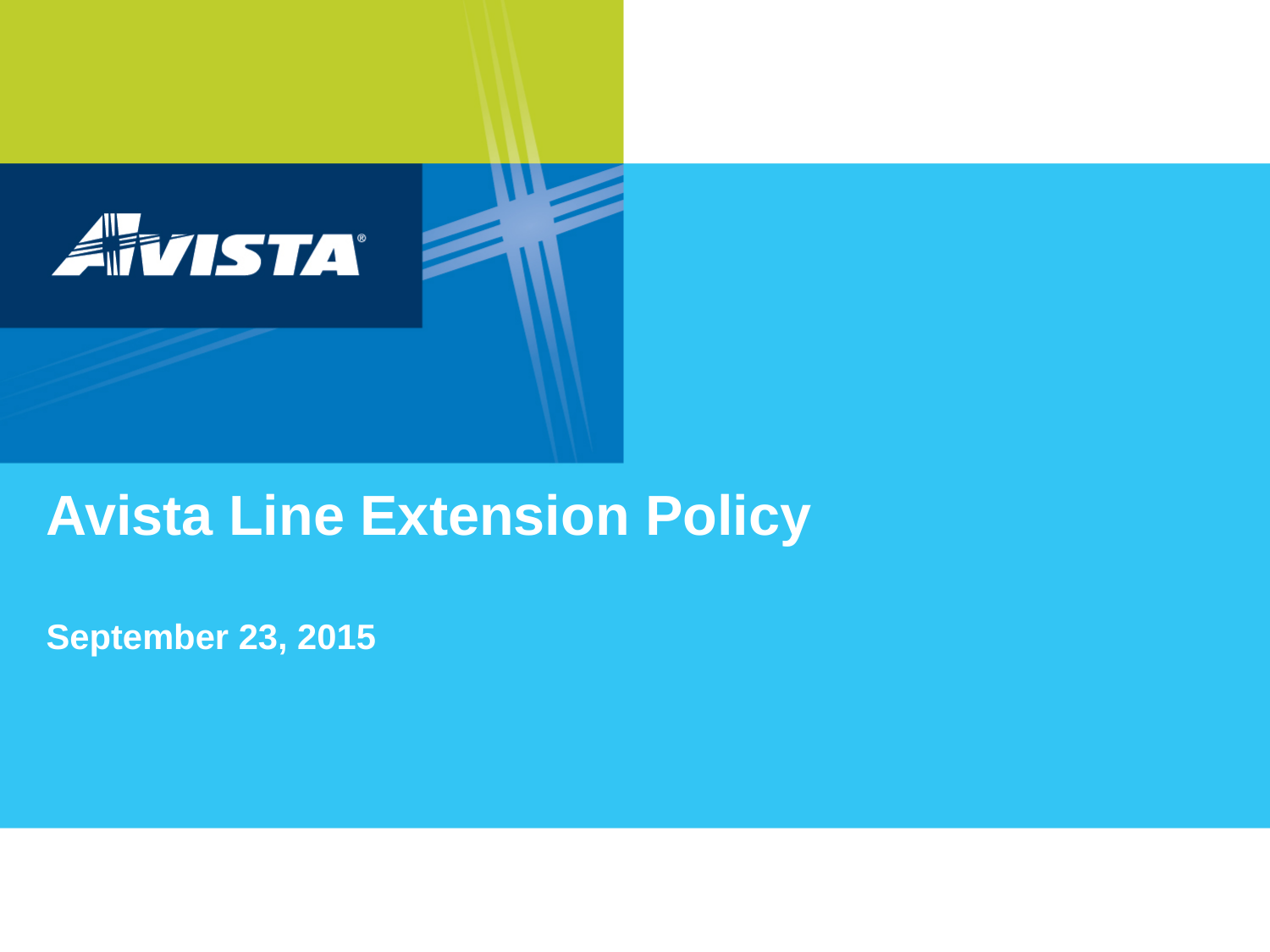

# Avista Line Extension Policy September 23, 2015